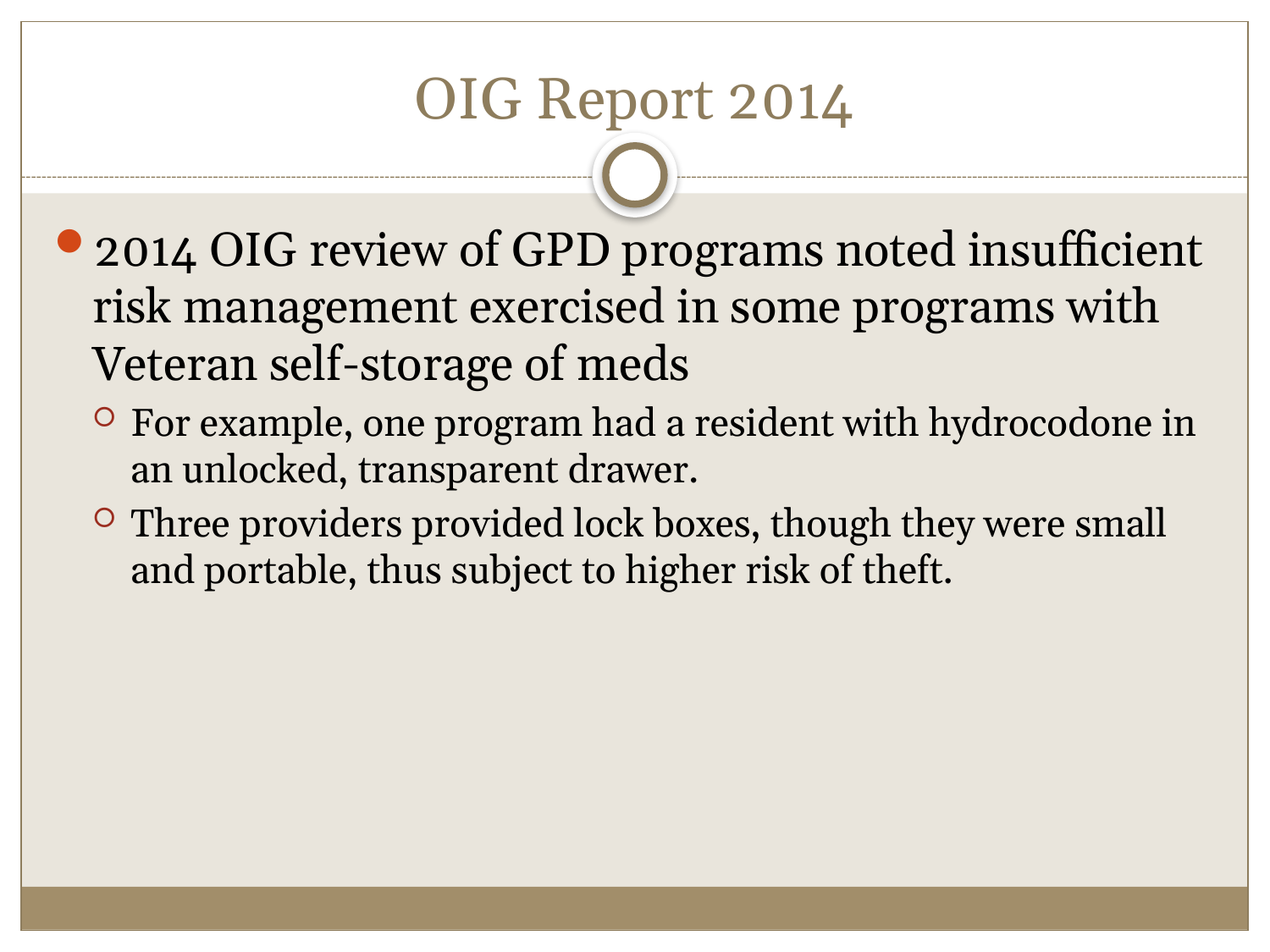

# OIG Report 2014
2014 OIG review of GPD programs noted insufficient risk management exercised in some programs with Veteran self-storage of meds
For example, one program had a resident with hydrocodone in an unlocked, transparent drawer.
Three providers provided lock boxes, though they were small and portable, thus subject to higher risk of theft.